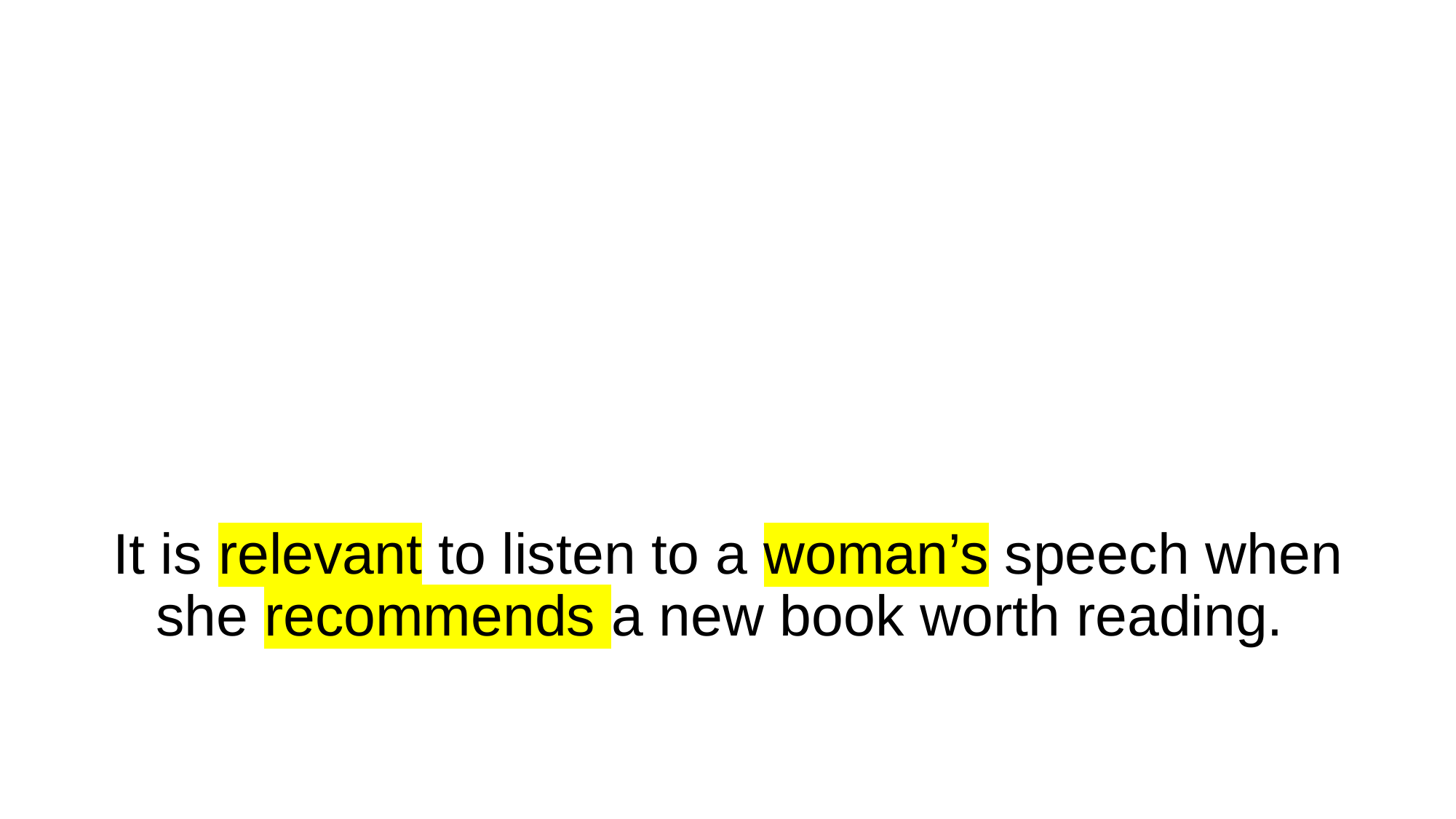

# It is relevant to listen to a woman’s speech when she recommends a new book worth reading.